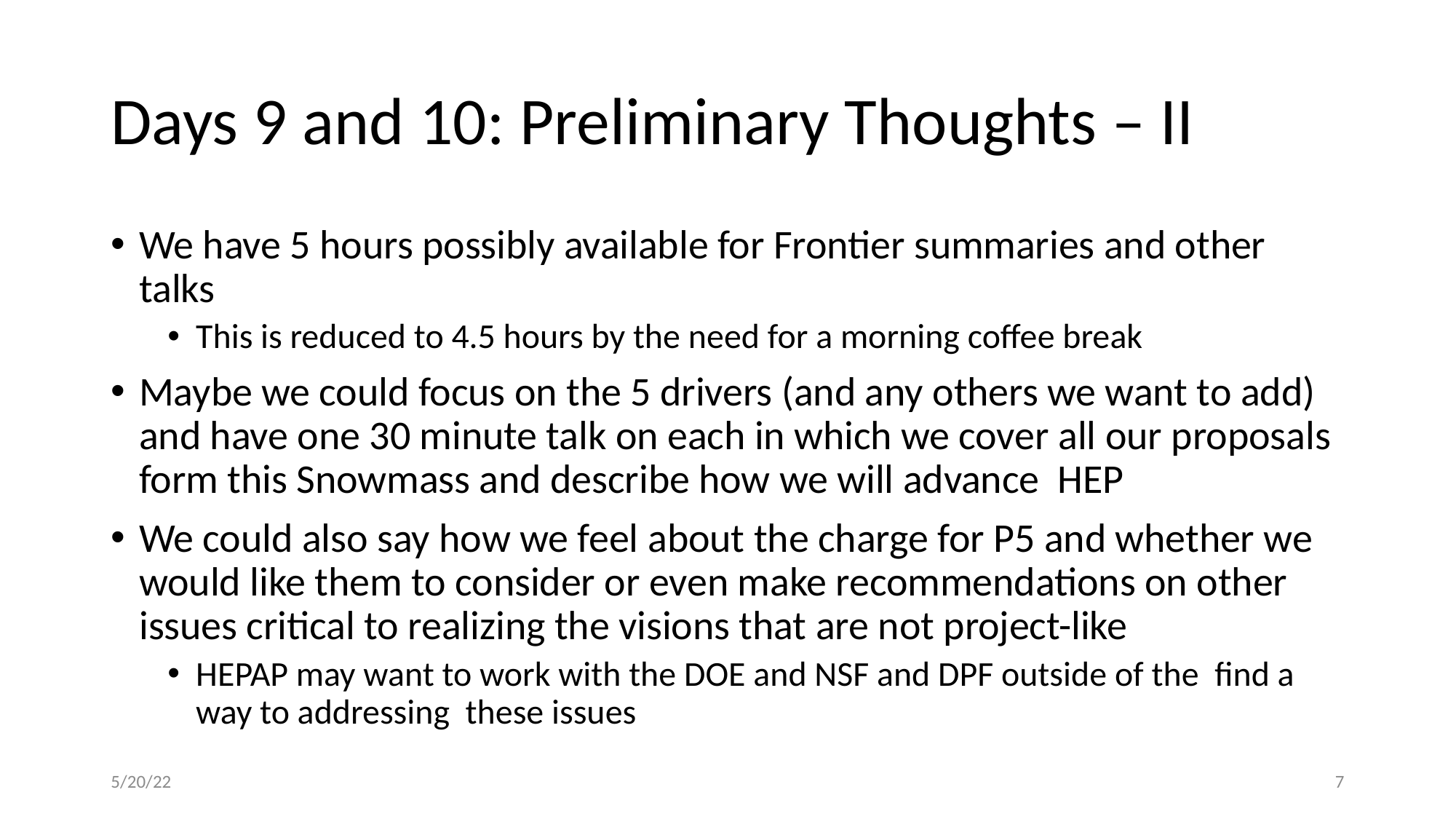

# Days 9 and 10: Preliminary Thoughts – II
We have 5 hours possibly available for Frontier summaries and other talks
This is reduced to 4.5 hours by the need for a morning coffee break
Maybe we could focus on the 5 drivers (and any others we want to add) and have one 30 minute talk on each in which we cover all our proposals form this Snowmass and describe how we will advance  HEP
We could also say how we feel about the charge for P5 and whether we would like them to consider or even make recommendations on other issues critical to realizing the visions that are not project-like
HEPAP may want to work with the DOE and NSF and DPF outside of the  find a way to addressing  these issues
5/20/22
7